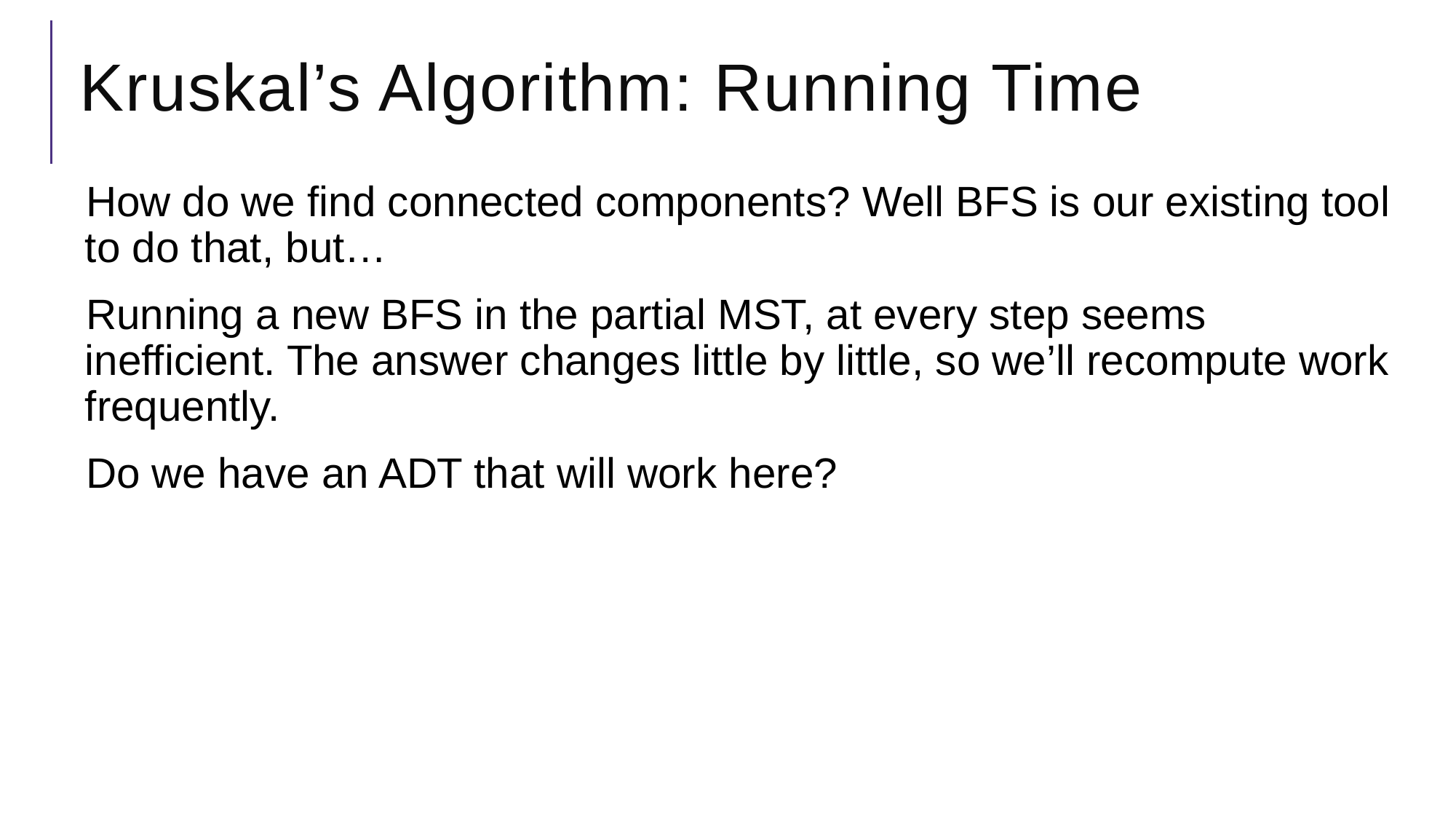

# Kruskal’s Algorithm: Running Time
How do we find connected components? Well BFS is our existing tool to do that, but…
Running a new BFS in the partial MST, at every step seems inefficient. The answer changes little by little, so we’ll recompute work frequently.
Do we have an ADT that will work here?